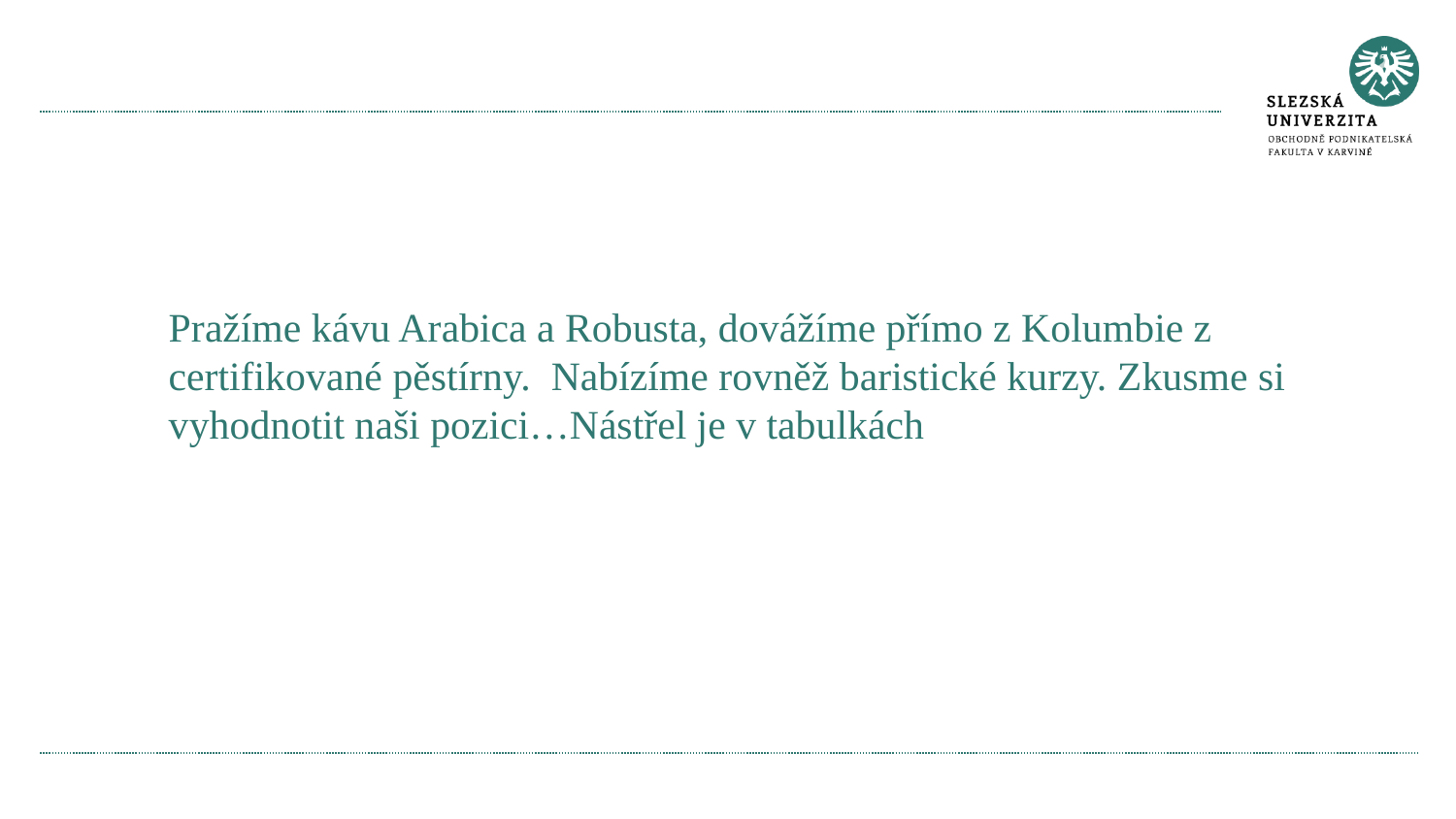

#
Pražíme kávu Arabica a Robusta, dovážíme přímo z Kolumbie z certifikované pěstírny.  Nabízíme rovněž baristické kurzy. Zkusme si vyhodnotit naši pozici…Nástřel je v tabulkách